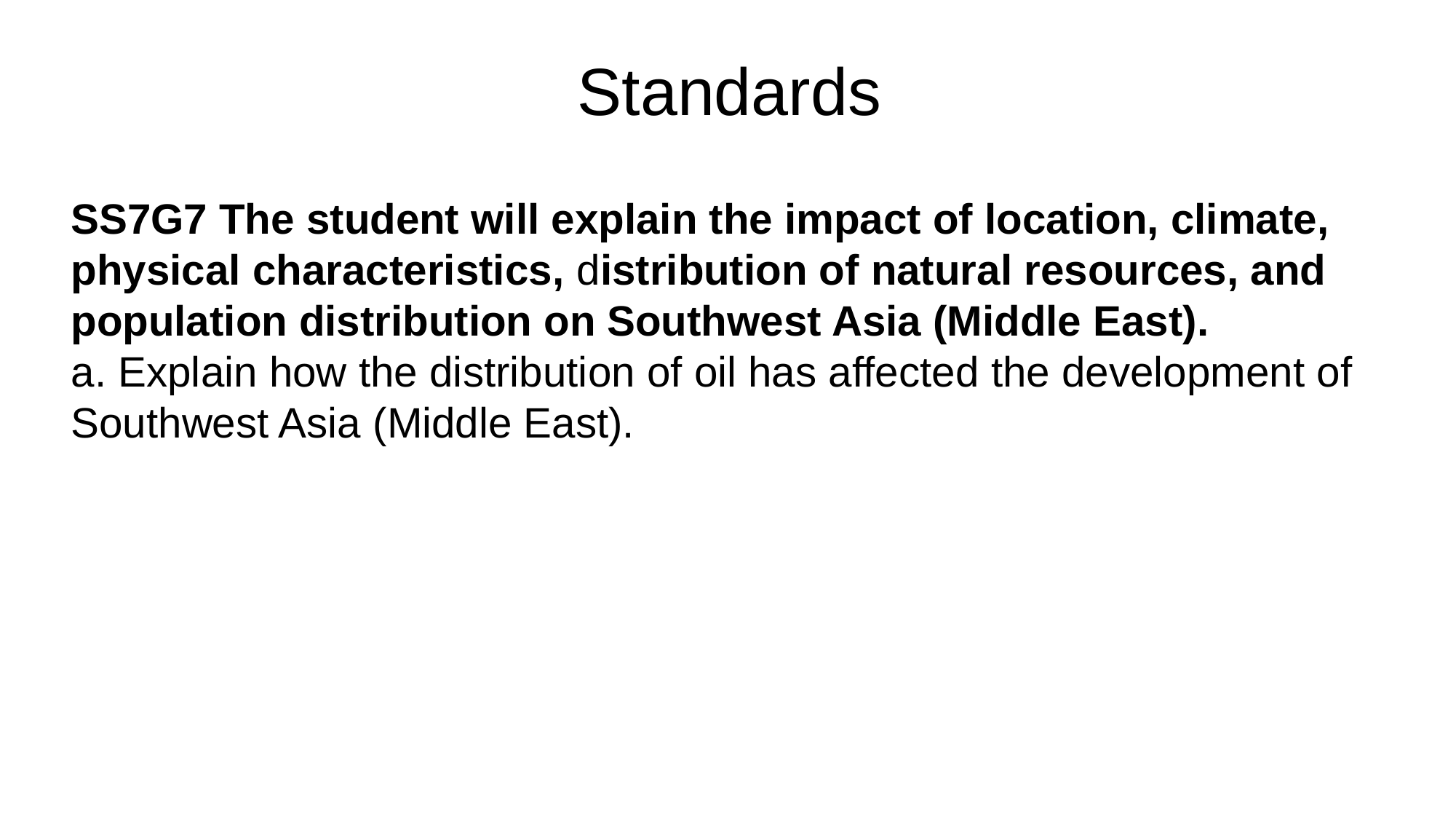

Standards

SS7G7 The student will explain the impact of location, climate, physical characteristics, distribution of natural resources, and population distribution on Southwest Asia (Middle East).
a. Explain how the distribution of oil has affected the development of Southwest Asia (Middle East).